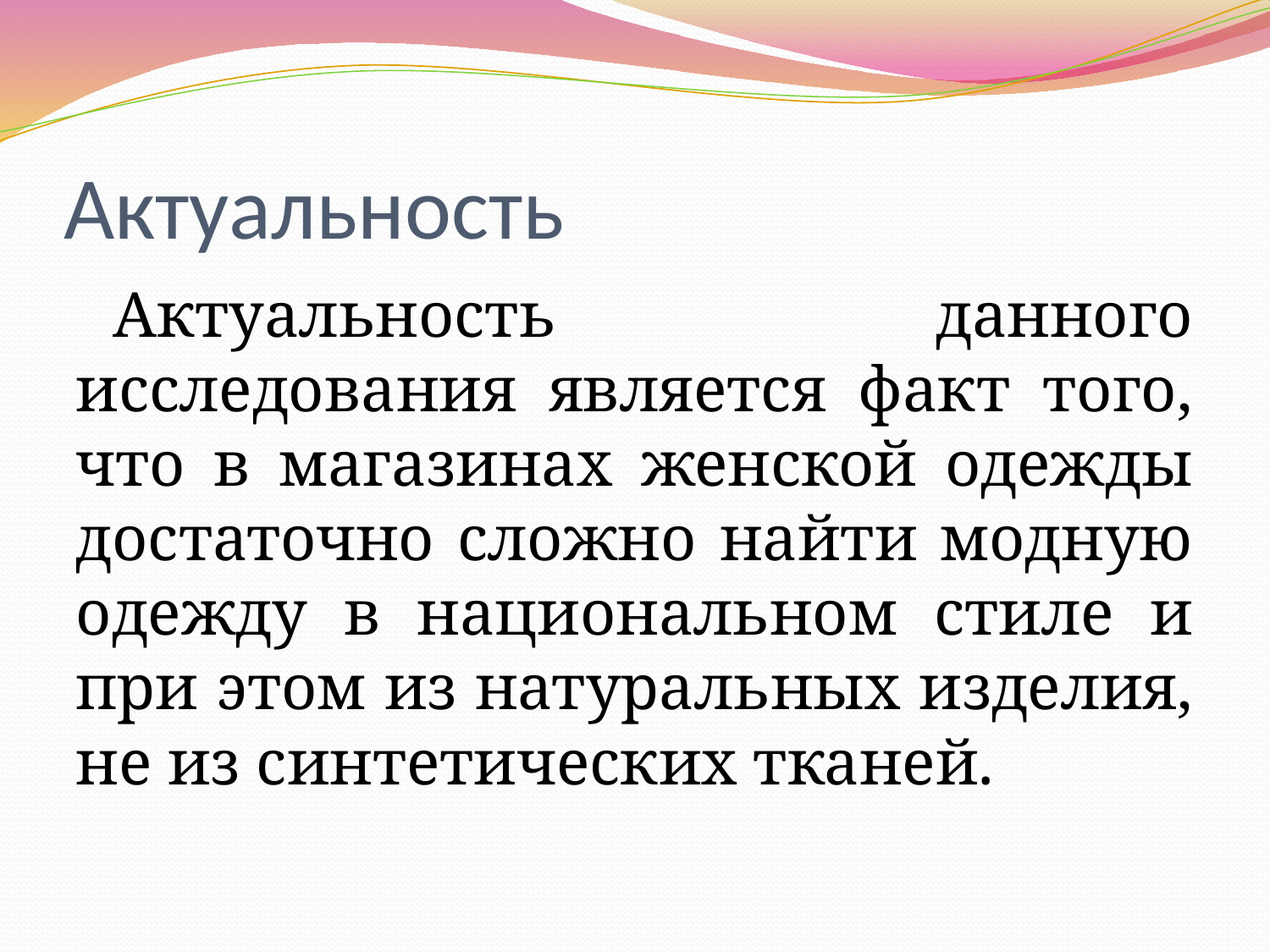

# Актуальность
Актуальность данного исследования является факт того, что в магазинах женской одежды достаточно сложно найти модную одежду в национальном стиле и при этом из натуральных изделия, не из синтетических тканей.